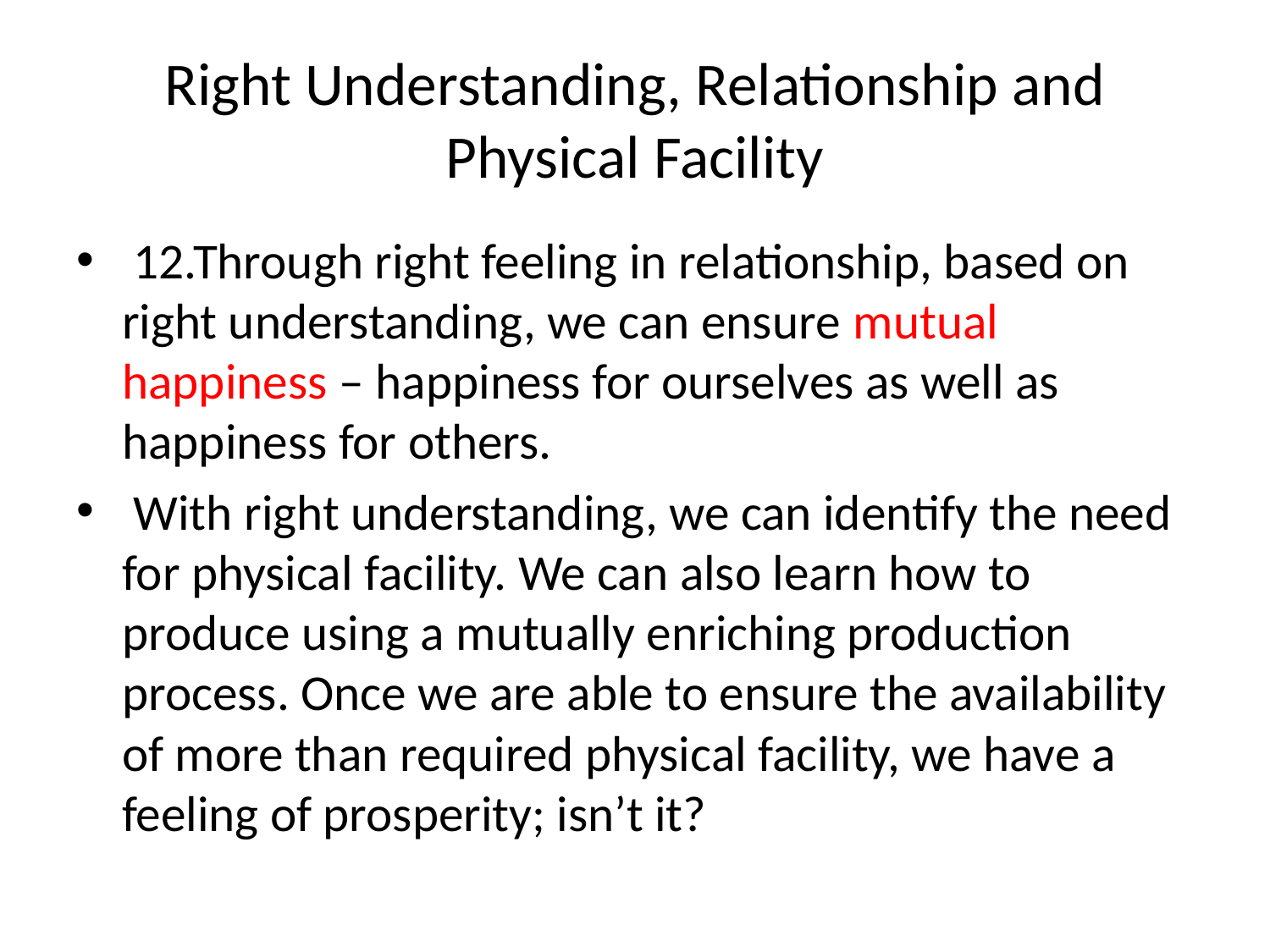

# Right Understanding, Relationship and Physical Facility
 12.Through right feeling in relationship, based on right understanding, we can ensure mutual happiness – happiness for ourselves as well as happiness for others.
 With right understanding, we can identify the need for physical facility. We can also learn how to produce using a mutually enriching production process. Once we are able to ensure the availability of more than required physical facility, we have a feeling of prosperity; isn’t it?